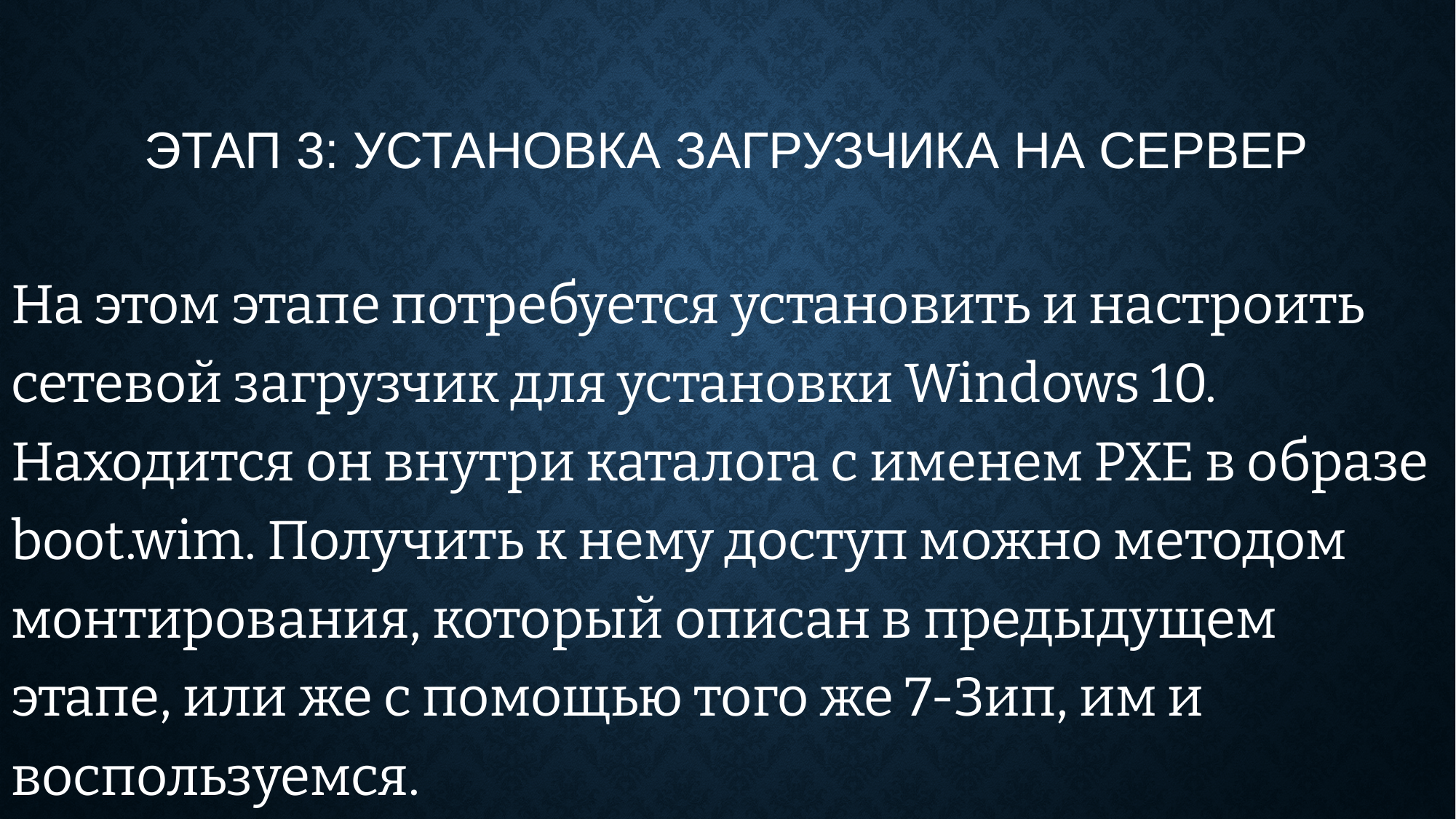

# Этап 3: Установка загрузчика на сервер
На этом этапе потребуется установить и настроить сетевой загрузчик для установки Windows 10. Находится он внутри каталога с именем PXE в образе boot.wim. Получить к нему доступ можно методом монтирования, который описан в предыдущем этапе, или же с помощью того же 7-Зип, им и воспользуемся.